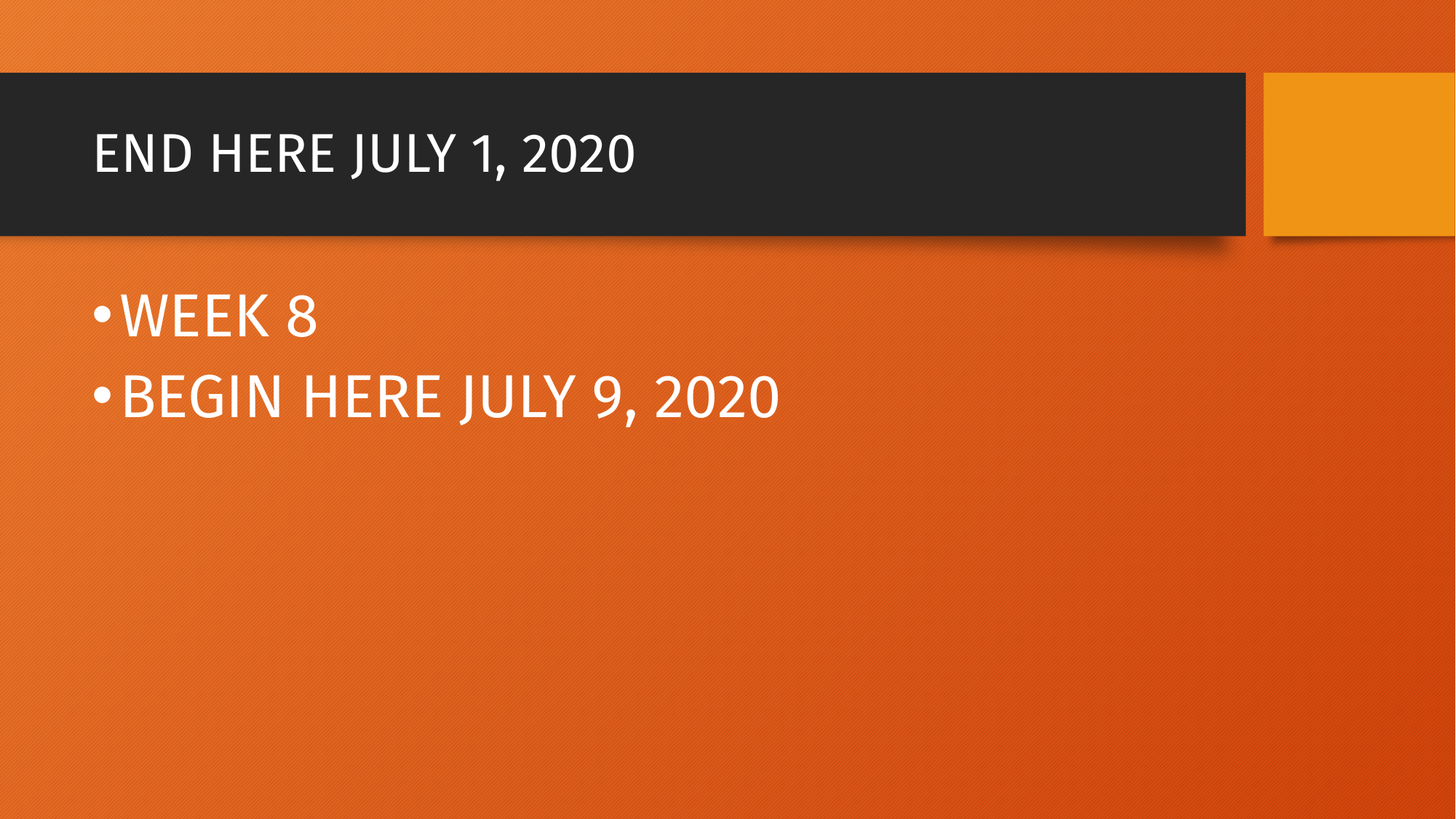

# END HERE JULY 1, 2020
WEEK 8
BEGIN HERE JULY 9, 2020